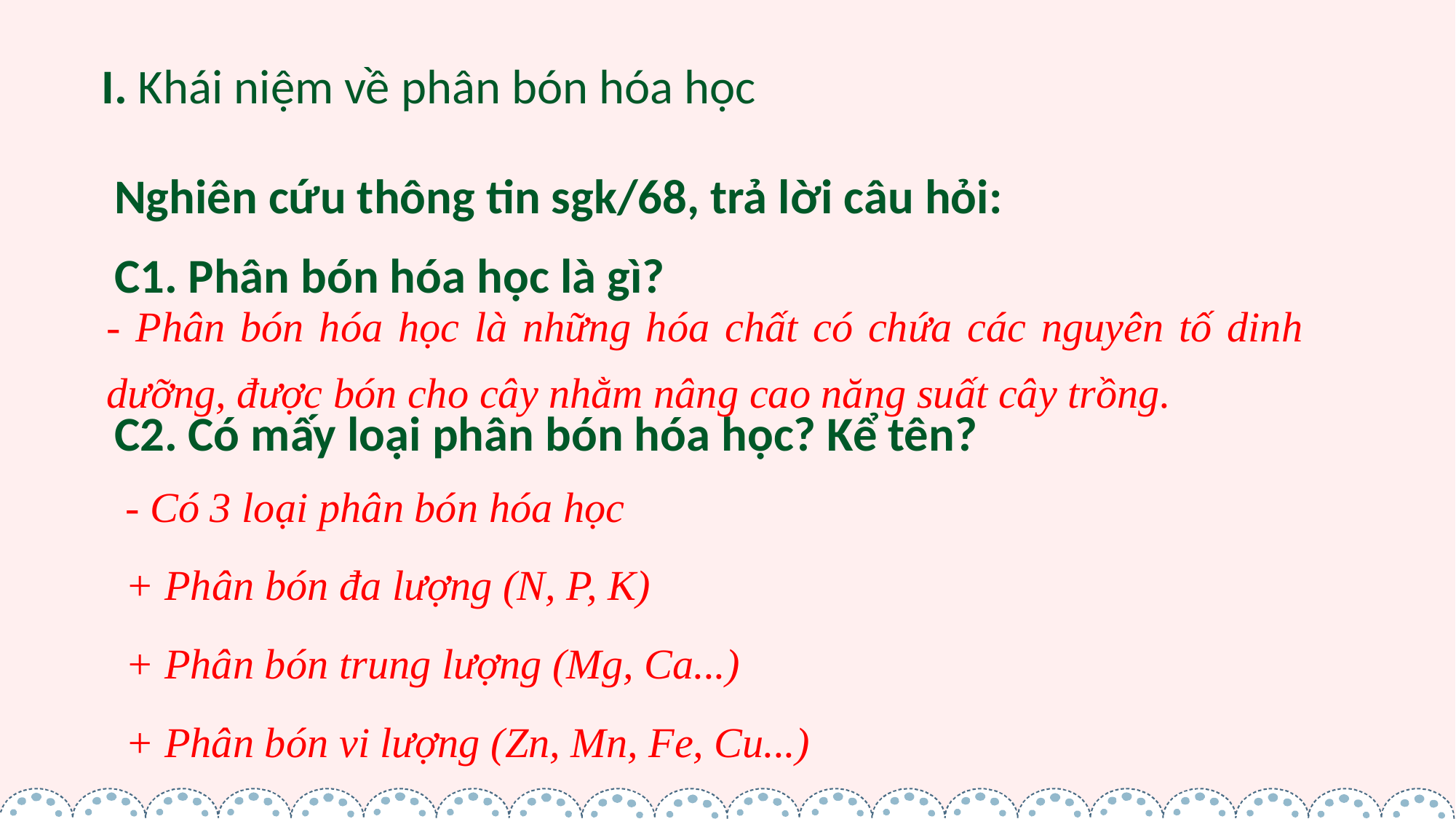

I. Khái niệm về phân bón hóa học
Nghiên cứu thông tin sgk/68, trả lời câu hỏi:
C1. Phân bón hóa học là gì?

C2. Có mấy loại phân bón hóa học? Kể tên?
- Phân bón hóa học là những hóa chất có chứa các nguyên tố dinh dưỡng, được bón cho cây nhằm nâng cao năng suất cây trồng.
- Có 3 loại phân bón hóa học
+ Phân bón đa lượng (N, P, K)
+ Phân bón trung lượng (Mg, Ca...)
+ Phân bón vi lượng (Zn, Mn, Fe, Cu...)